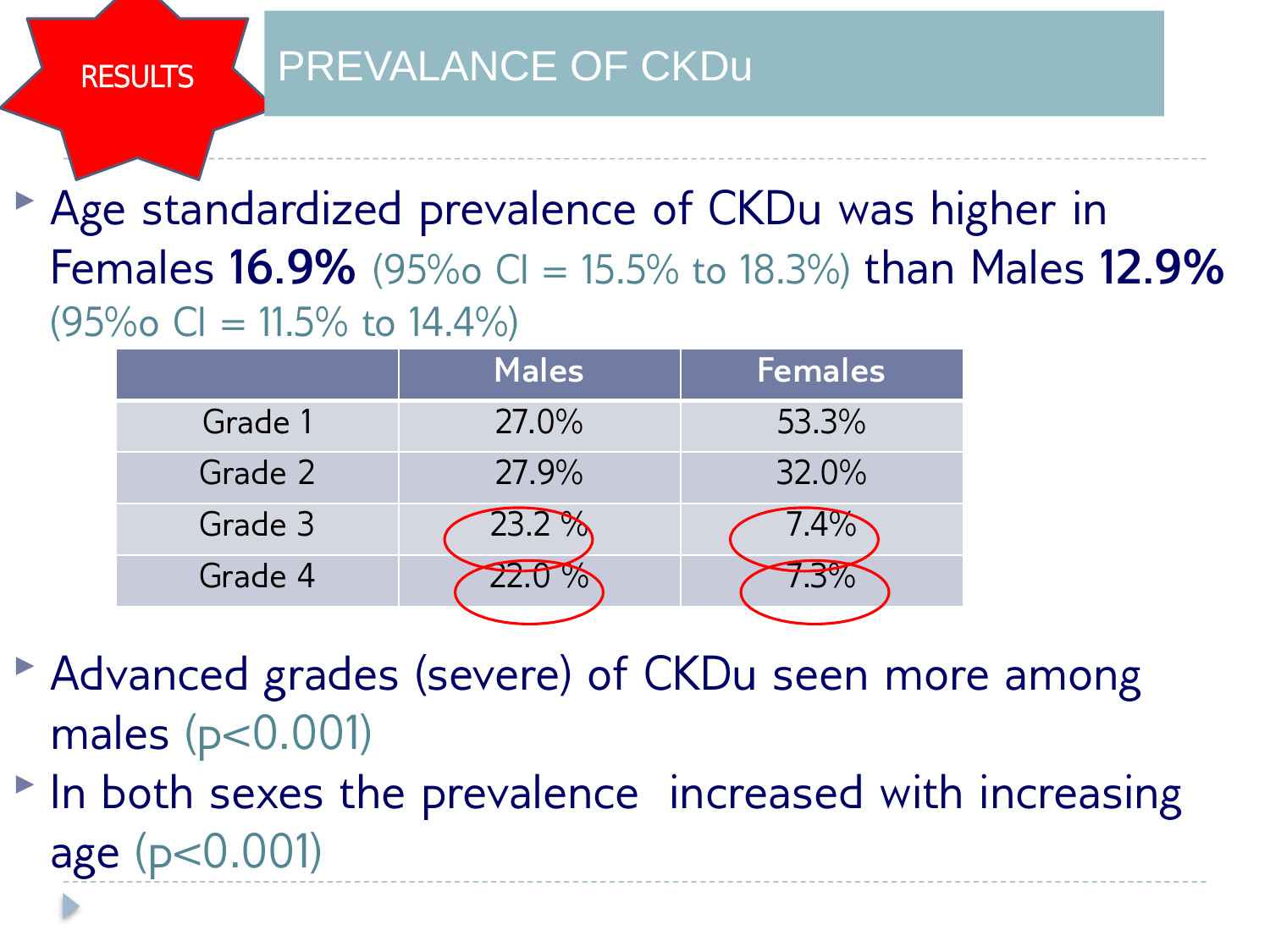

RESULTS
PREVALANCE OF CKDu
Age standardized prevalence of CKDu was higher in Females 16.9% (95%o CI = 15.5% to 18.3%) than Males 12.9% (95%o CI = 11.5% to 14.4%)

Advanced grades (severe) of CKDu seen more among males (p<0.001)
In both sexes the prevalence  increased with increasing age (p<0.001)

Prevalence was higher with increasing age in both sexes     (p < 0.05)
20% of CKDu cases had family history of kidney disease
|  | Males | Females |
| --- | --- | --- |
| Grade 1 | 27.0% | 53.3% |
| Grade 2 | 27.9% | 32.0% |
| Grade 3 | 23.2 % | 7.4% |
| Grade 4 | 22.0 % | 7.3% |